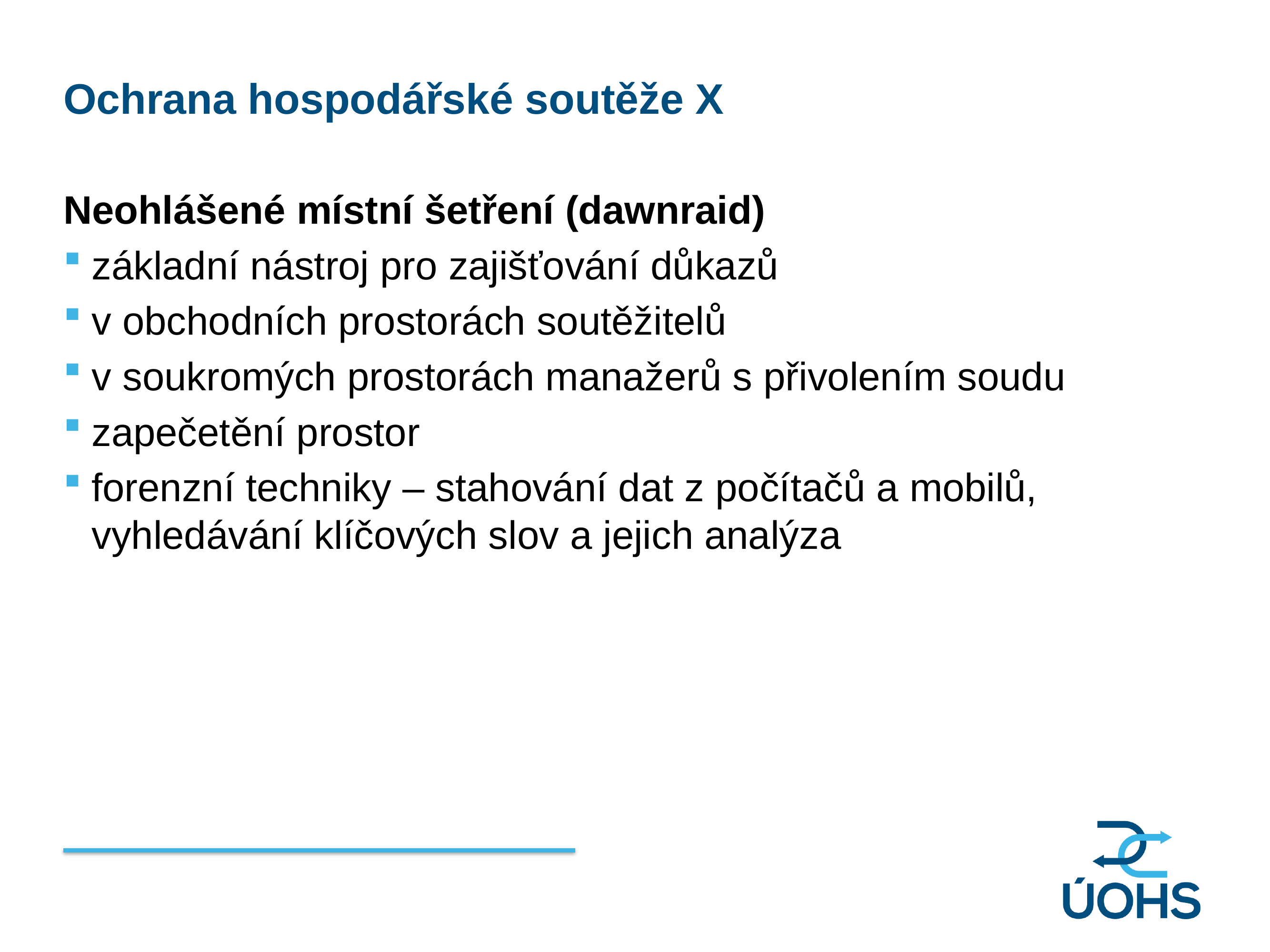

Ochrana hospodářské soutěže X
Neohlášené místní šetření (dawnraid)
základní nástroj pro zajišťování důkazů
v obchodních prostorách soutěžitelů
v soukromých prostorách manažerů s přivolením soudu
zapečetění prostor
forenzní techniky – stahování dat z počítačů a mobilů, vyhledávání klíčových slov a jejich analýza